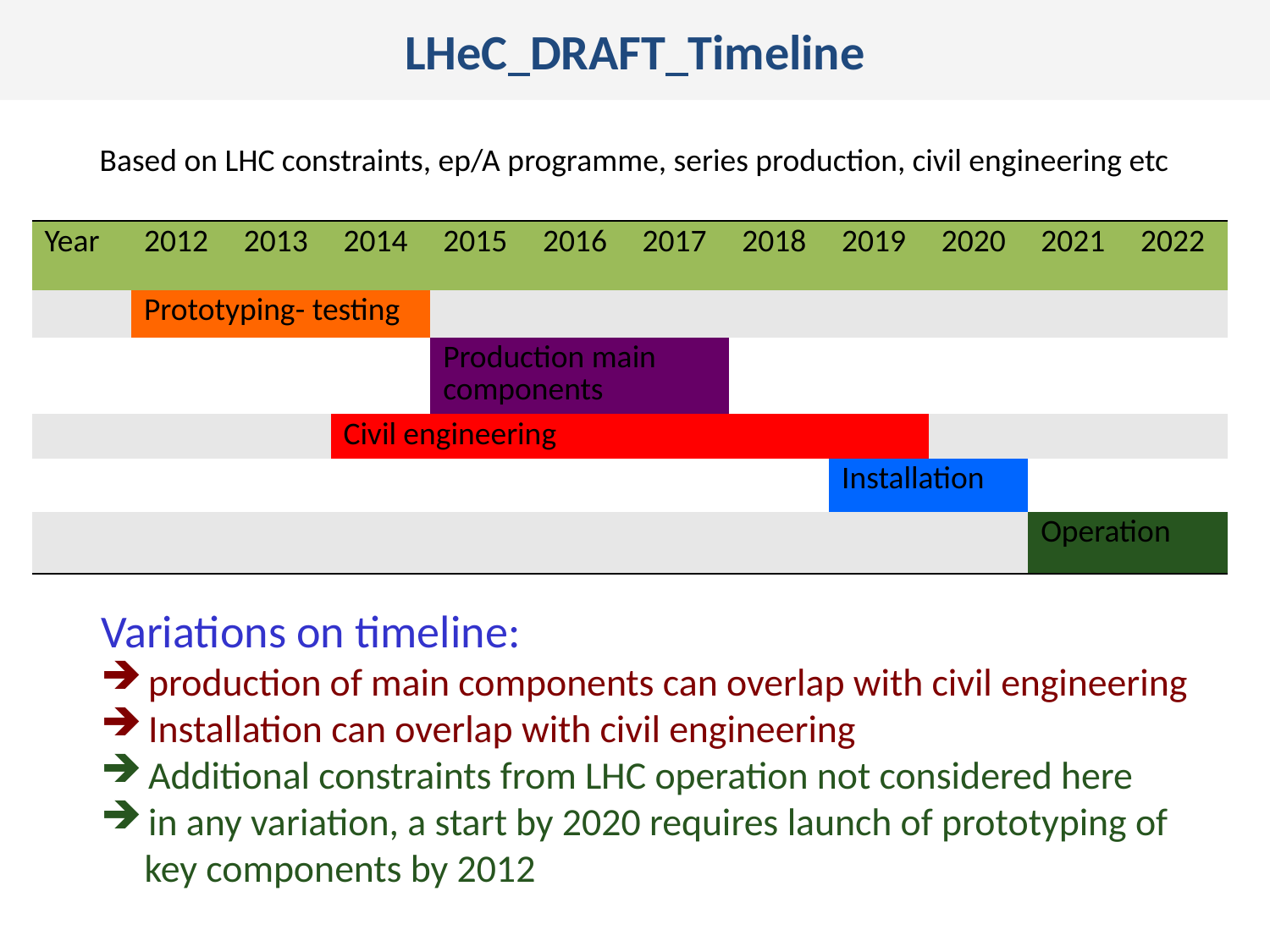

# LHeC  DRAFT  Timeline
Based on LHC constraints, ep/A programme, series production, civil engineering etc
| Year | 2012 | 2013 | 2014 | 2015 | 2016 | 2017 | 2018 | 2019 | 2020 | 2021 | 2022 |
| --- | --- | --- | --- | --- | --- | --- | --- | --- | --- | --- | --- |
|  | Prototyping- testing |  |  |  |  |  |  |  |  |  |  |
|  |  |  |  | Production main components |  |  |  |  |  |  |  |
|  |  |  | Civil engineering |  |  |  |  |  |  |  |  |
|  |  |  |  |  |  |  |  | Installation |  |  |  |
|  |  |  |  |  |  |  |  |  |  | Operation |  |
Variations on timeline:
 production of main components can overlap with civil engineering
 Installation can overlap with civil engineering
 Additional constraints from LHC operation not considered here
 in any variation, a start by 2020 requires launch of prototyping of
     key components by 2012